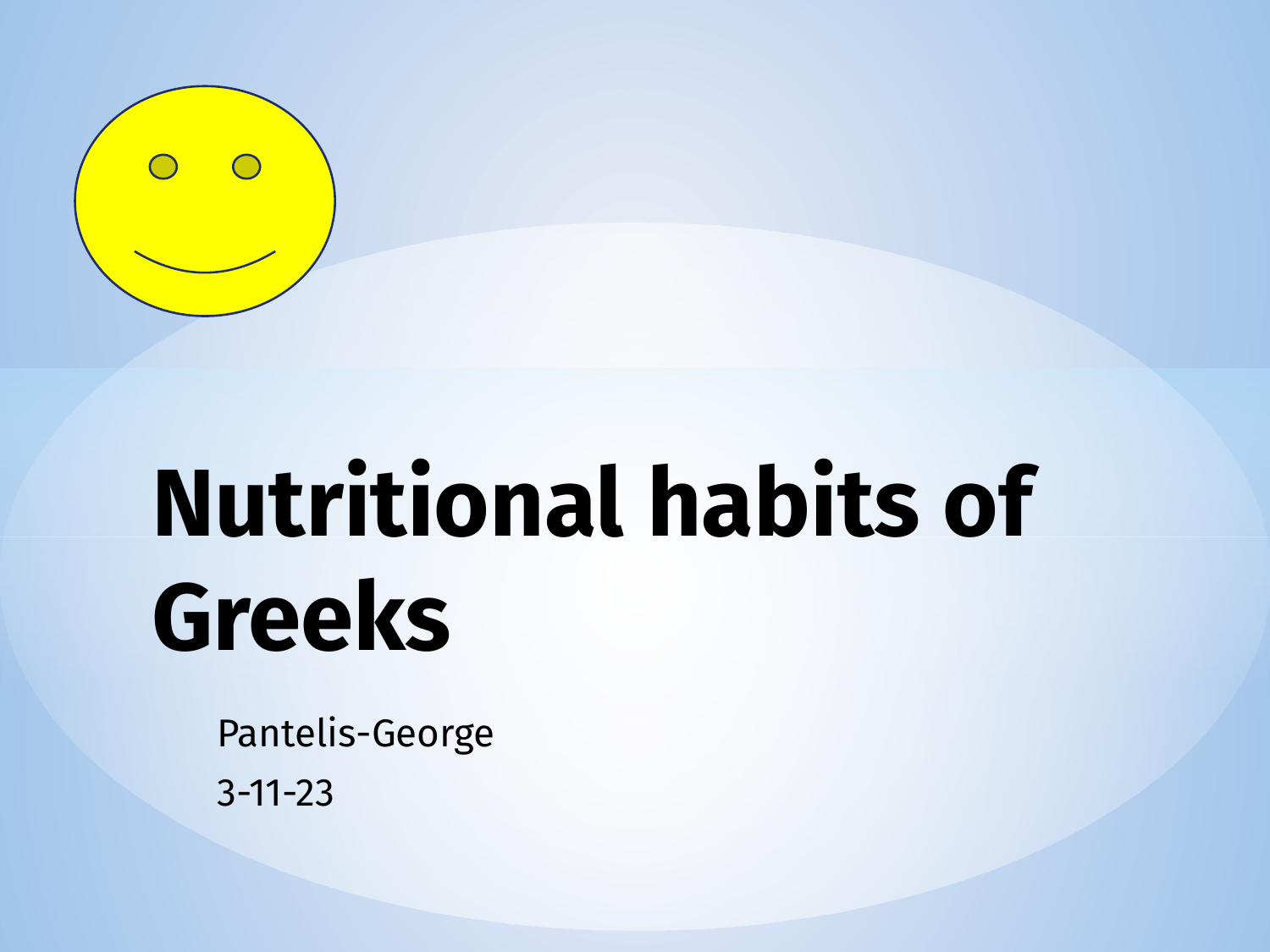

# Nutritional habits of Greeks
Pantelis-George
3-11-23